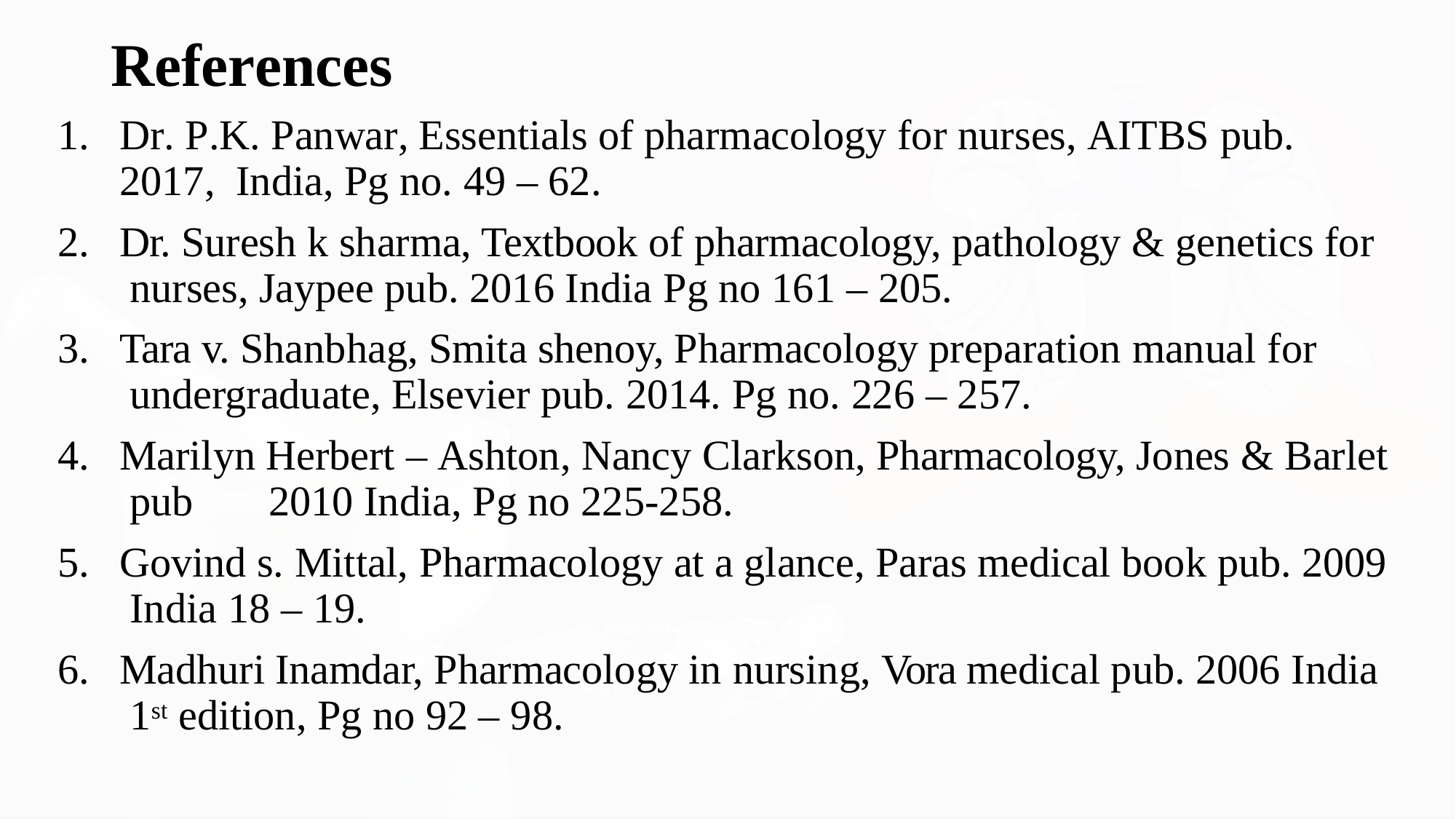

# References
Dr. P.K. Panwar, Essentials of pharmacology for nurses, AITBS pub.	2017,  India, Pg no. 49 – 62.
Dr. Suresh k sharma, Textbook of pharmacology, pathology & genetics for  nurses, Jaypee pub. 2016 India Pg no 161 – 205.
Tara v. Shanbhag, Smita shenoy, Pharmacology preparation manual for  undergraduate, Elsevier pub. 2014. Pg no. 226 – 257.
Marilyn Herbert – Ashton, Nancy Clarkson, Pharmacology, Jones & Barlet  pub	2010 India, Pg no 225-258.
Govind s. Mittal, Pharmacology at a glance, Paras medical book pub. 2009  India 18 – 19.
Madhuri Inamdar, Pharmacology in nursing, Vora medical pub. 2006 India  1st edition, Pg no 92 – 98.